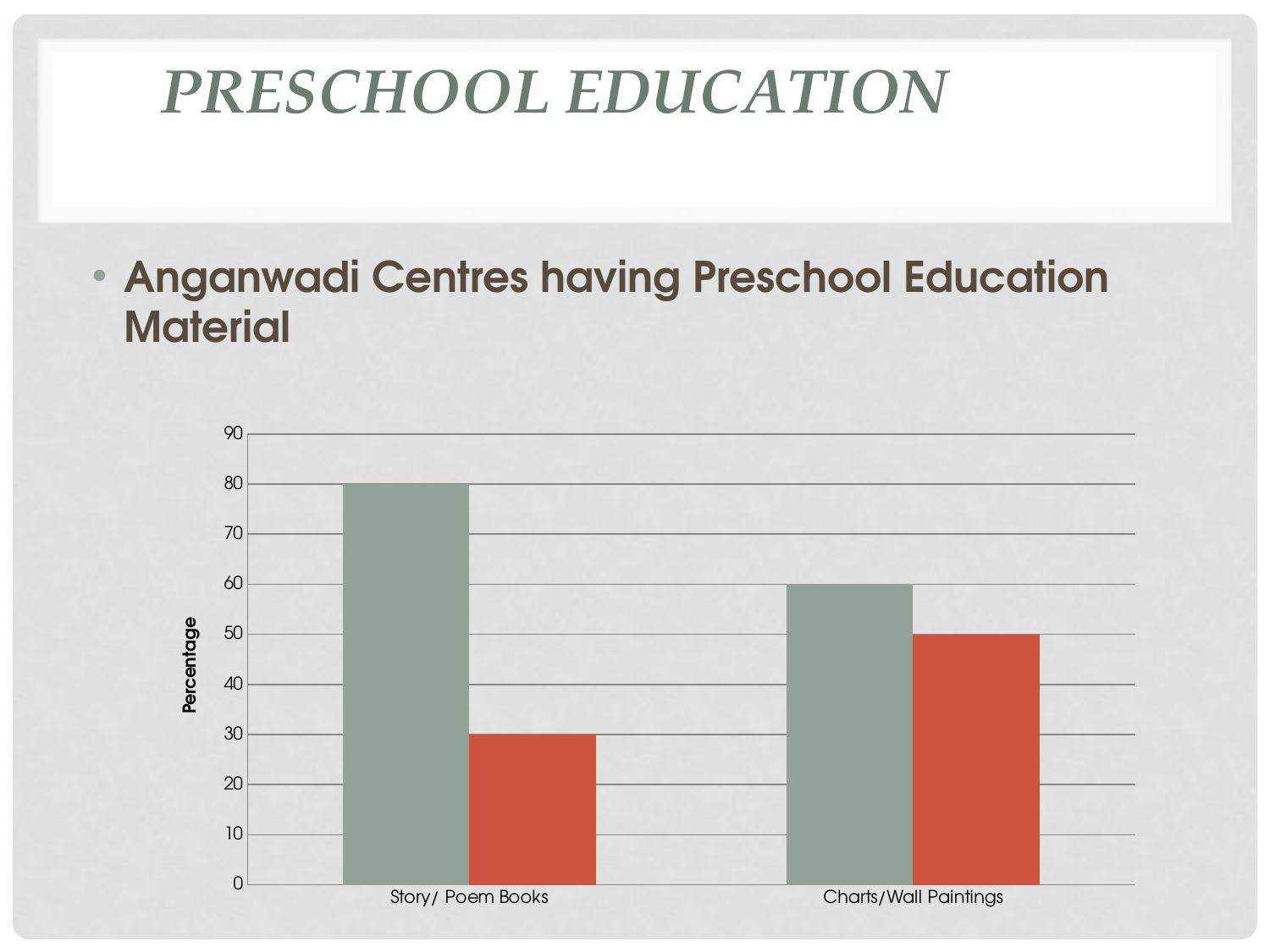

# Preschool Education
Anganwadi Centres having Preschool Education Material

### Chart

| Category | Rural | Urban |
|---|---|---|
| Story/ Poem Books | 80.0 | 30.0 |
| Charts/Wall Paintings | 60.0 | 50.0 |